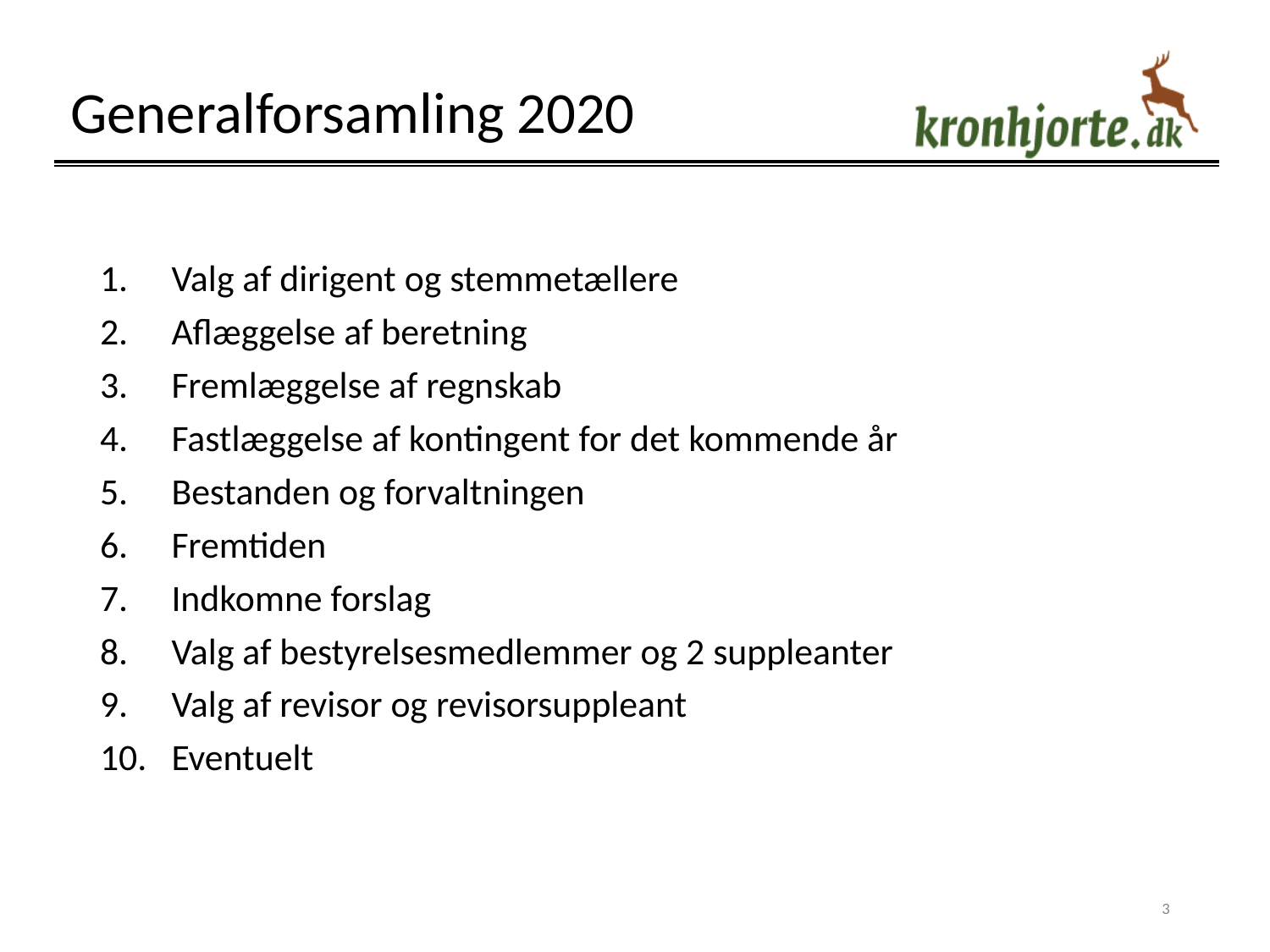

# Generalforsamling 2020
Valg af dirigent og stemmetællere
Aflæggelse af beretning
Fremlæggelse af regnskab
Fastlæggelse af kontingent for det kommende år
Bestanden og forvaltningen
Fremtiden
Indkomne forslag
Valg af bestyrelsesmedlemmer og 2 suppleanter
Valg af revisor og revisorsuppleant
Eventuelt
3